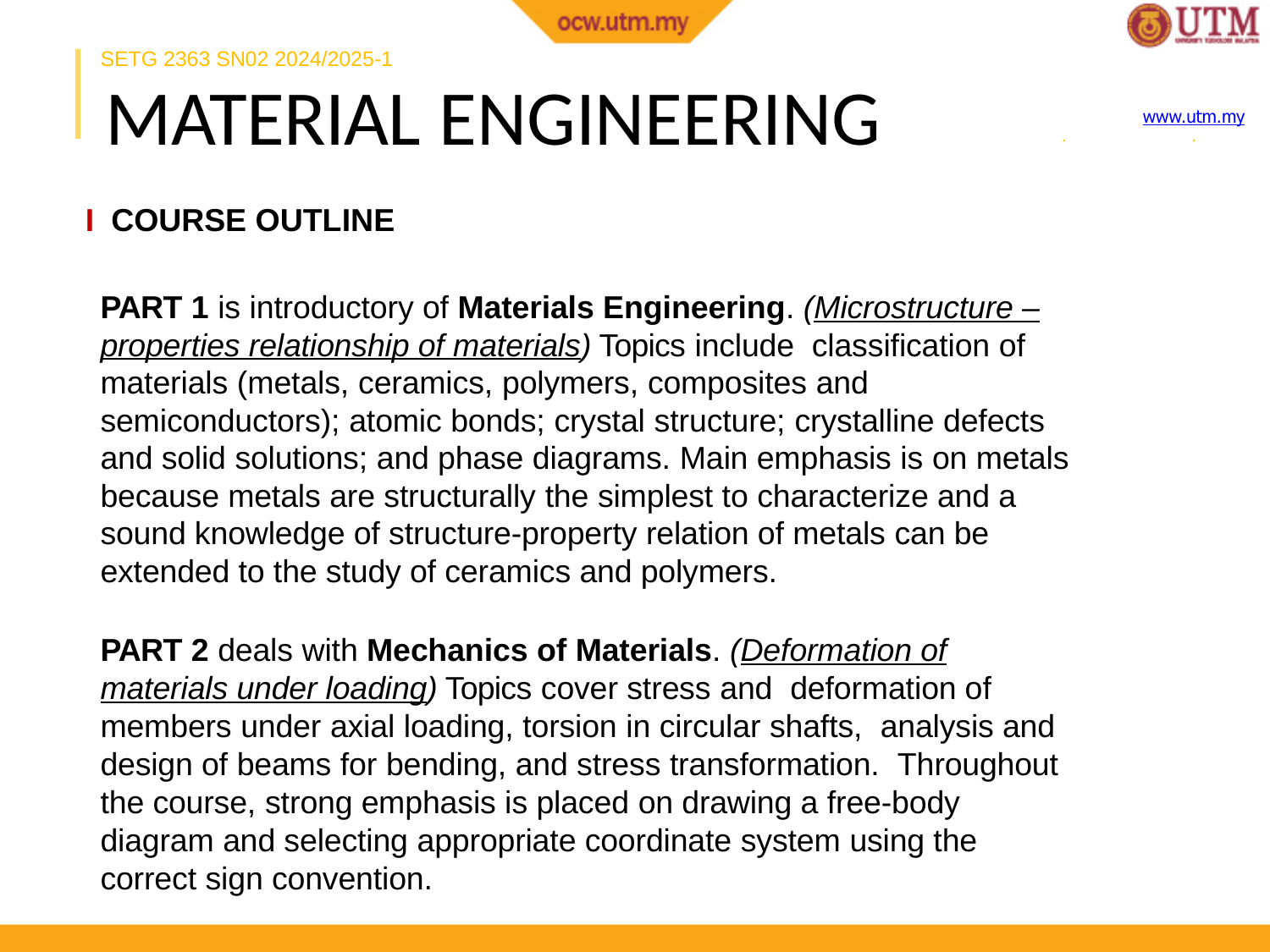

SETG 2363 SN02 2024/2025-1

# MATERIAL ENGINEERING
www.utm.my
Innovative ·  Entrepreneurial · Global
I COURSE OUTLINE

PART 1 is introductory of Materials Engineering. (Microstructure – properties relationship of materials) Topics include  classification of materials (metals, ceramics, polymers, composites and  semiconductors); atomic bonds; crystal structure; crystalline defects  and solid solutions; and phase diagrams. Main emphasis is on metals  because metals are structurally the simplest to characterize and a  sound knowledge of structure-property relation of metals can be  extended to the study of ceramics and polymers.

PART 2 deals with Mechanics of Materials. (Deformation of materials under loading) Topics cover stress and  deformation of members under axial loading, torsion in circular shafts,  analysis and design of beams for bending, and stress transformation.  Throughout the course, strong emphasis is placed on drawing a free-body diagram and selecting appropriate coordinate system using the  correct sign convention.